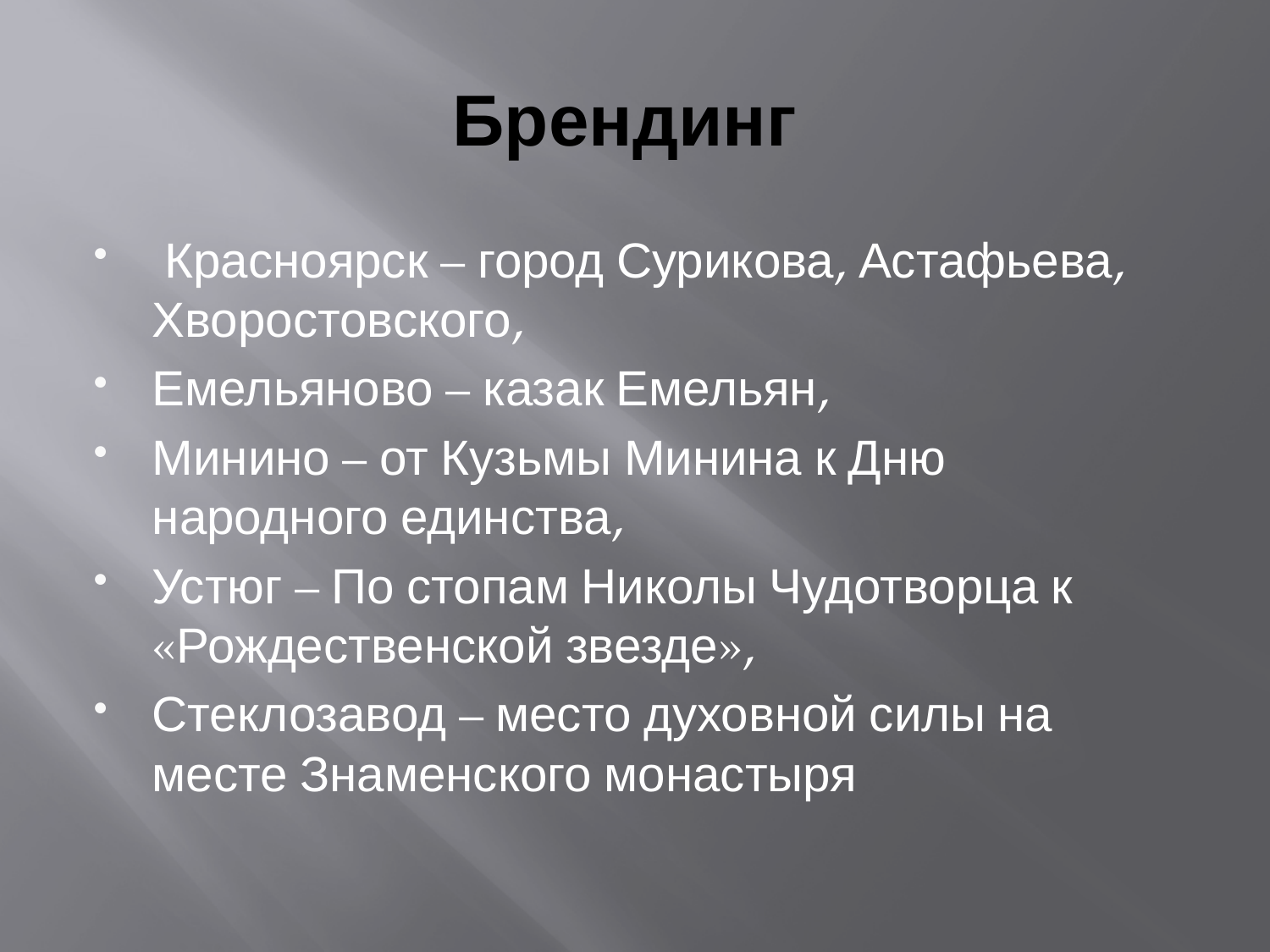

# Брендинг
 Красноярск – город Сурикова, Астафьева, Хворостовского,
Емельяново – казак Емельян,
Минино – от Кузьмы Минина к Дню народного единства,
Устюг – По стопам Николы Чудотворца к «Рождественской звезде»,
Стеклозавод – место духовной силы на месте Знаменского монастыря